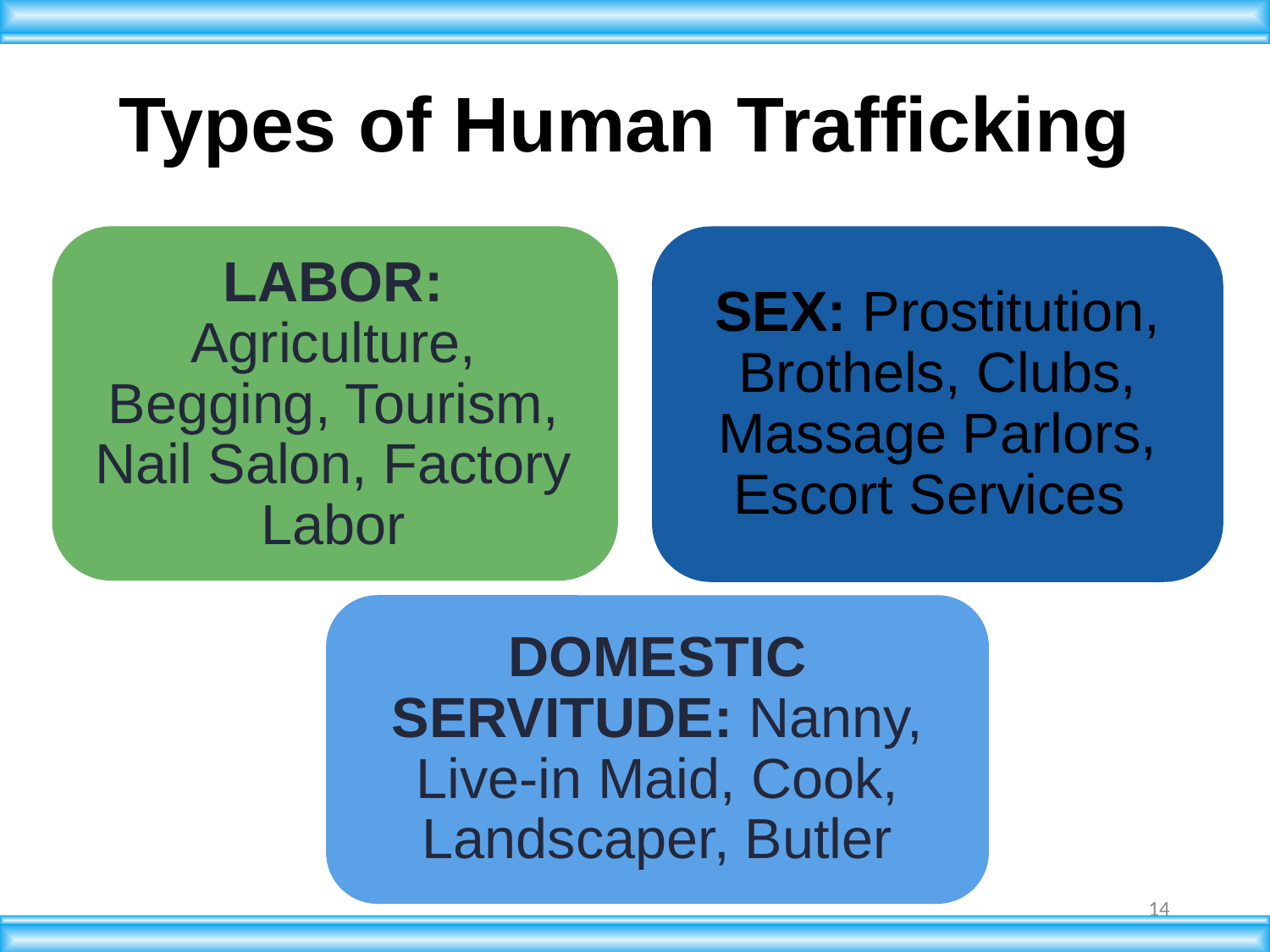

Types of Human Trafficking
LABOR: Agriculture, Begging, Tourism, Nail Salon, Factory Labor
SEX: Prostitution, Brothels, Clubs, Massage Parlors, Escort Services

LABOR: Agriculture, Begging, Tourism, Nail Salon, Factory Labor
DOMESTIC SERVITUDE: Nanny, Live-in Maid, Cook, Landscaper, Butler

14